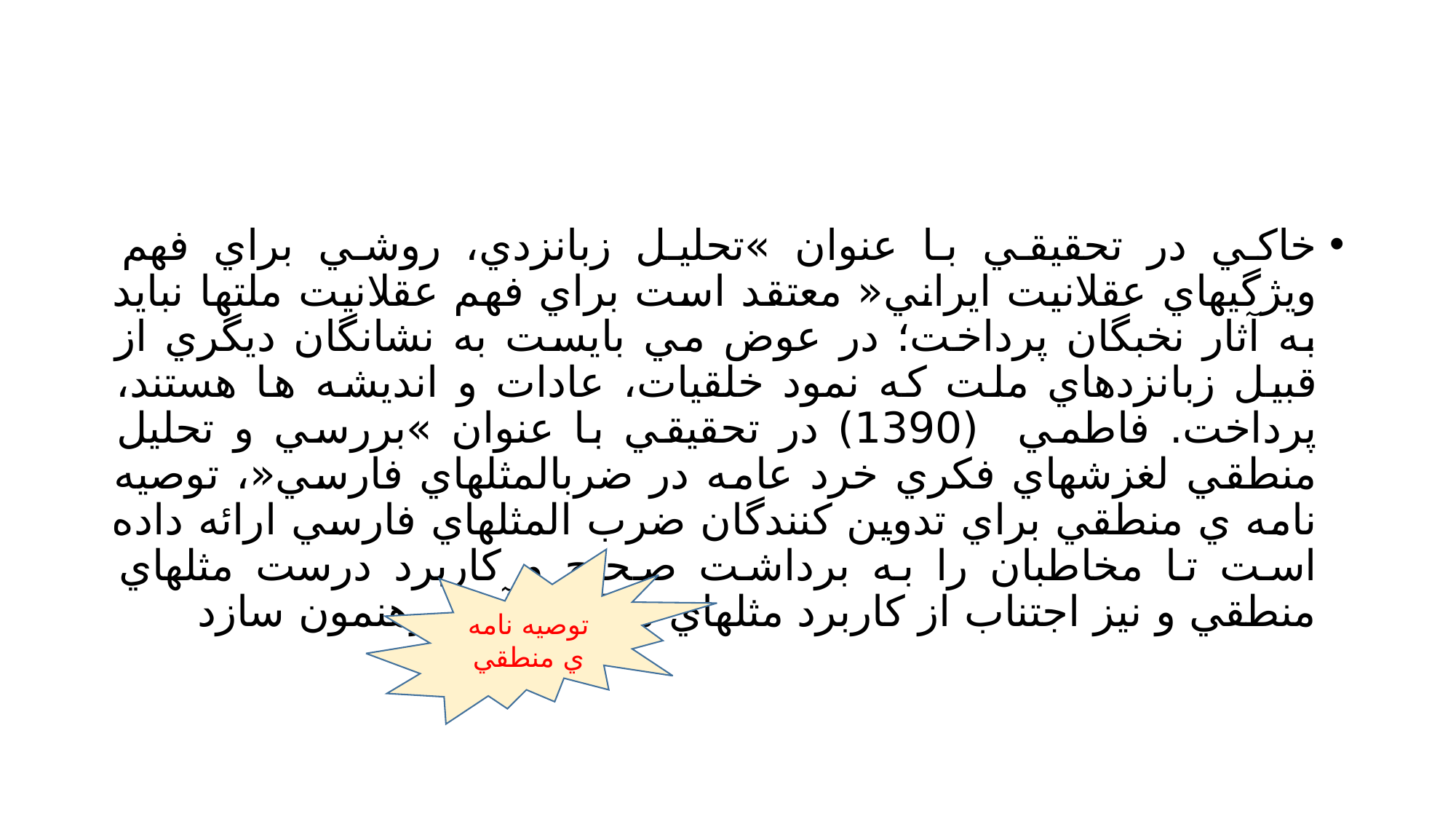

#
خاكي در تحقيقي با عنوان »تحليل زبانزدي، روشي براي فهم ويژگيهاي عقلانيت ايراني« معتقد است براي فهم عقلانيت ملتها نبايد به آثار نخبگان پرداخت؛ در عوض مي بايست به نشانگان ديگري از قبيل زبانزدهاي ملت كه نمود خلقيات، عادات و انديشه ها هستند، پرداخت. فاطمي  (1390) در تحقيقي با عنوان »بررسي و تحليل منطقي لغزشهاي فكري خرد عامه در ضربالمثلهاي فارسي«، توصيه نامه ي منطقي براي تدوين كنندگان ضرب المثلهاي فارسي ارائه داده است تا مخاطبان را به برداشت صحيح و كاربرد درست مثلهاي منطقي و نيز اجتناب از كاربرد مثلهاي مغالطه آميز رهنمون سازد
توصيه نامه ي منطقي